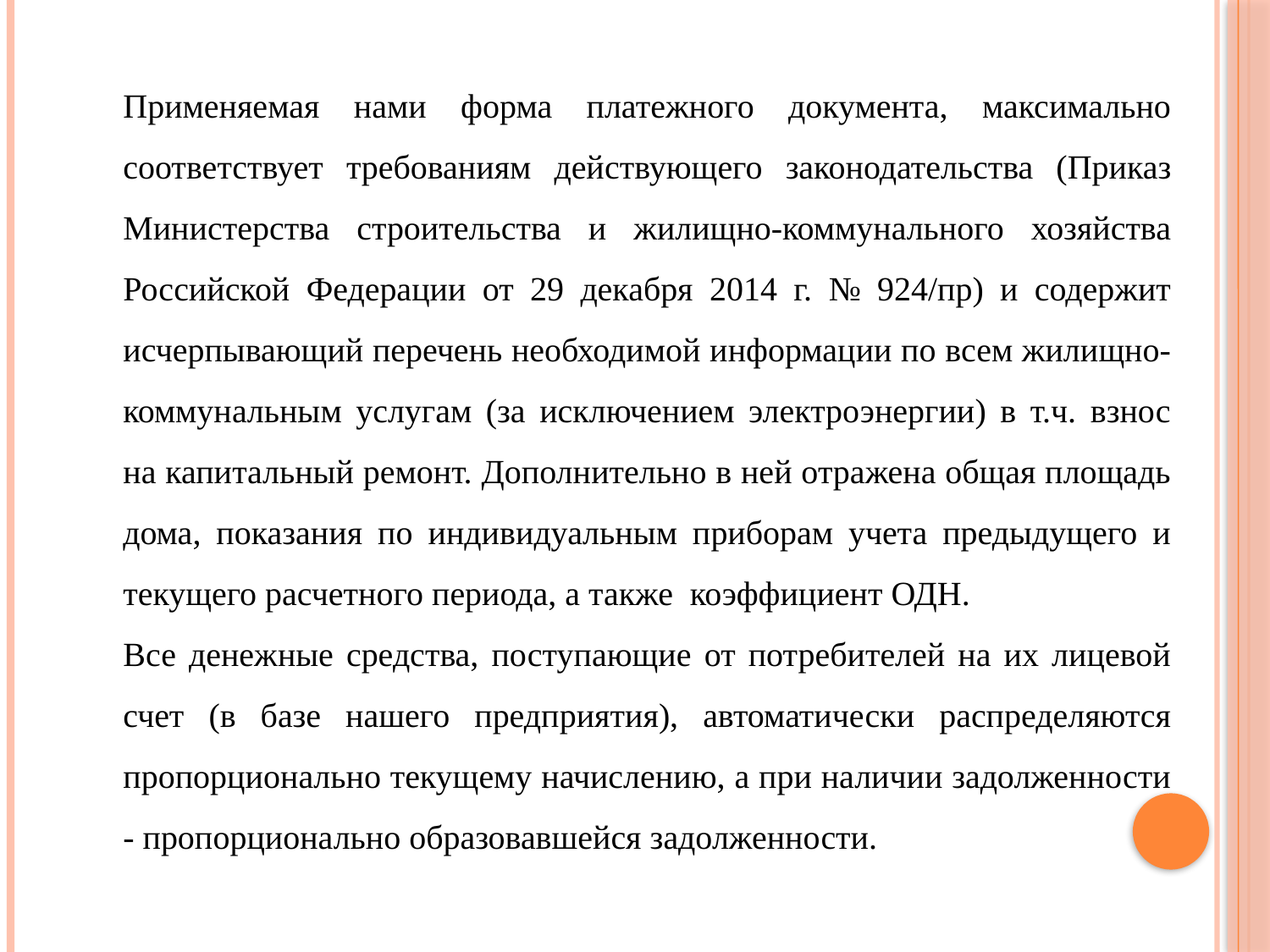

Применяемая нами форма платежного документа, максимально соответствует требованиям действующего законодательства (Приказ Министерства строительства и жилищно-коммунального хозяйства Российской Федерации от 29 декабря 2014 г. № 924/пр) и содержит исчерпывающий перечень необходимой информации по всем жилищно-коммунальным услугам (за исключением электроэнергии) в т.ч. взнос на капитальный ремонт. Дополнительно в ней отражена общая площадь дома, показания по индивидуальным приборам учета предыдущего и текущего расчетного периода, а также  коэффициент ОДН.
	Все денежные средства, поступающие от потребителей на их лицевой счет (в базе нашего предприятия), автоматически распределяются пропорционально текущему начислению, а при наличии задолженности - пропорционально образовавшейся задолженности.